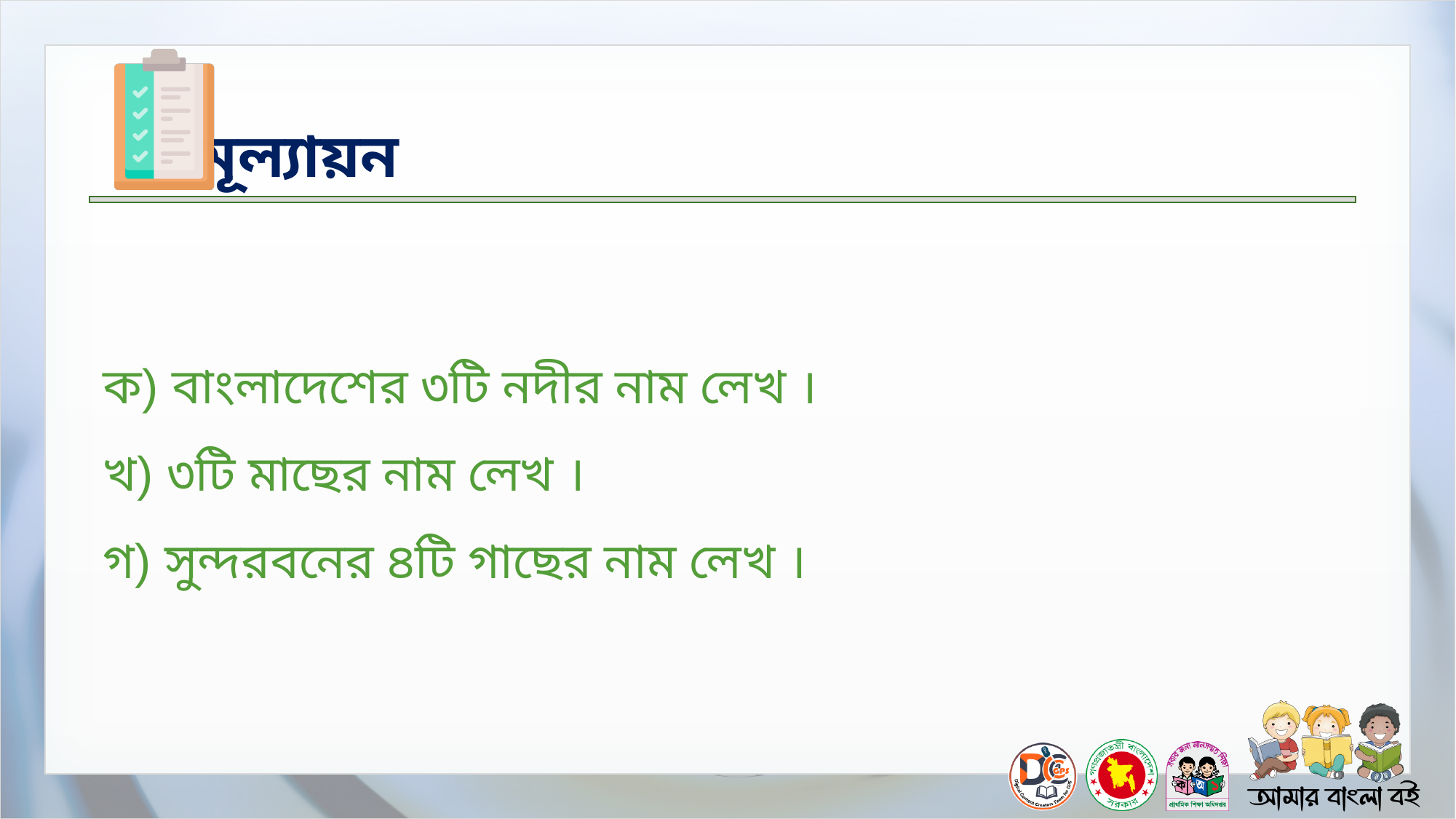

ক) বাংলাদেশের ৩টি নদীর নাম লেখ ।
খ) ৩টি মাছের নাম লেখ ।
গ) সুন্দরবনের ৪টি গাছের নাম লেখ ।